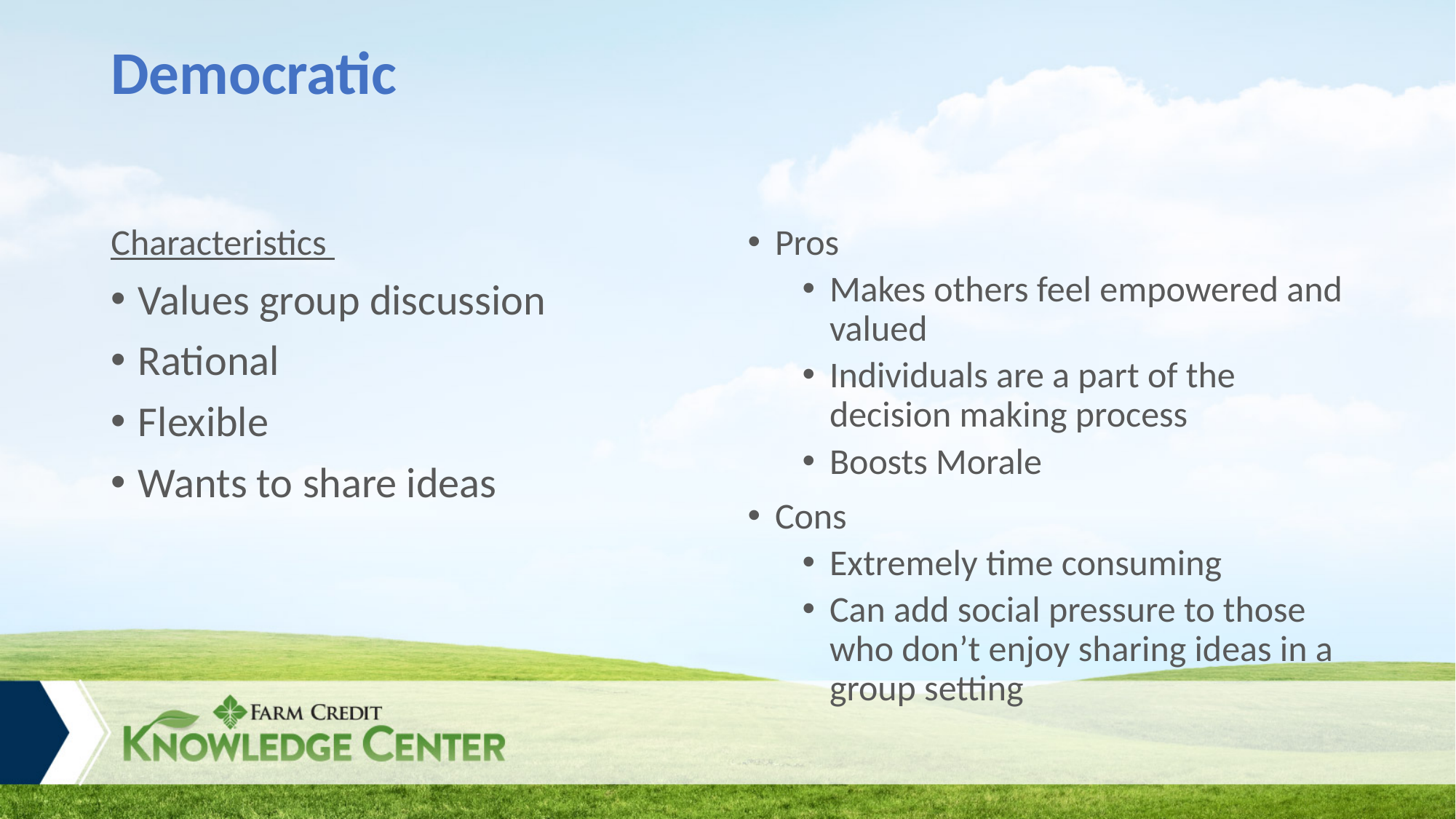

# Democratic
Characteristics
Values group discussion
Rational
Flexible
Wants to share ideas

Pros
Makes others feel empowered and valued
Individuals are a part of the decision making process
Boosts Morale
Cons
Extremely time consuming
Can add social pressure to those who don’t enjoy sharing ideas in a group setting